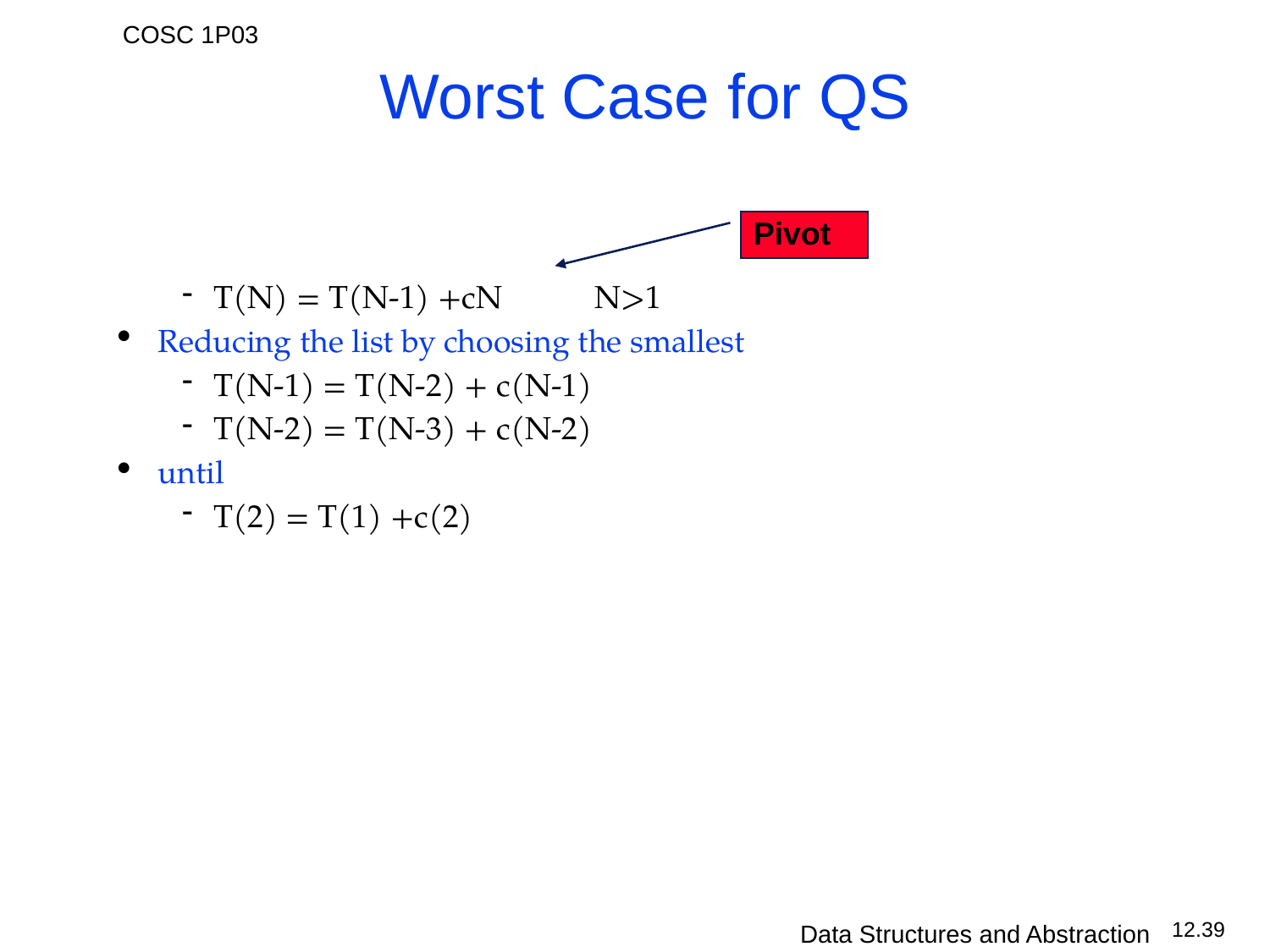

# Worst Case for QS
Pivot
T(N) = T(N-1) +cN	N>1
Reducing the list by choosing the smallest
T(N-1) = T(N-2) + c(N-1)
T(N-2) = T(N-3) + c(N-2)
until
T(2) = T(1) +c(2)